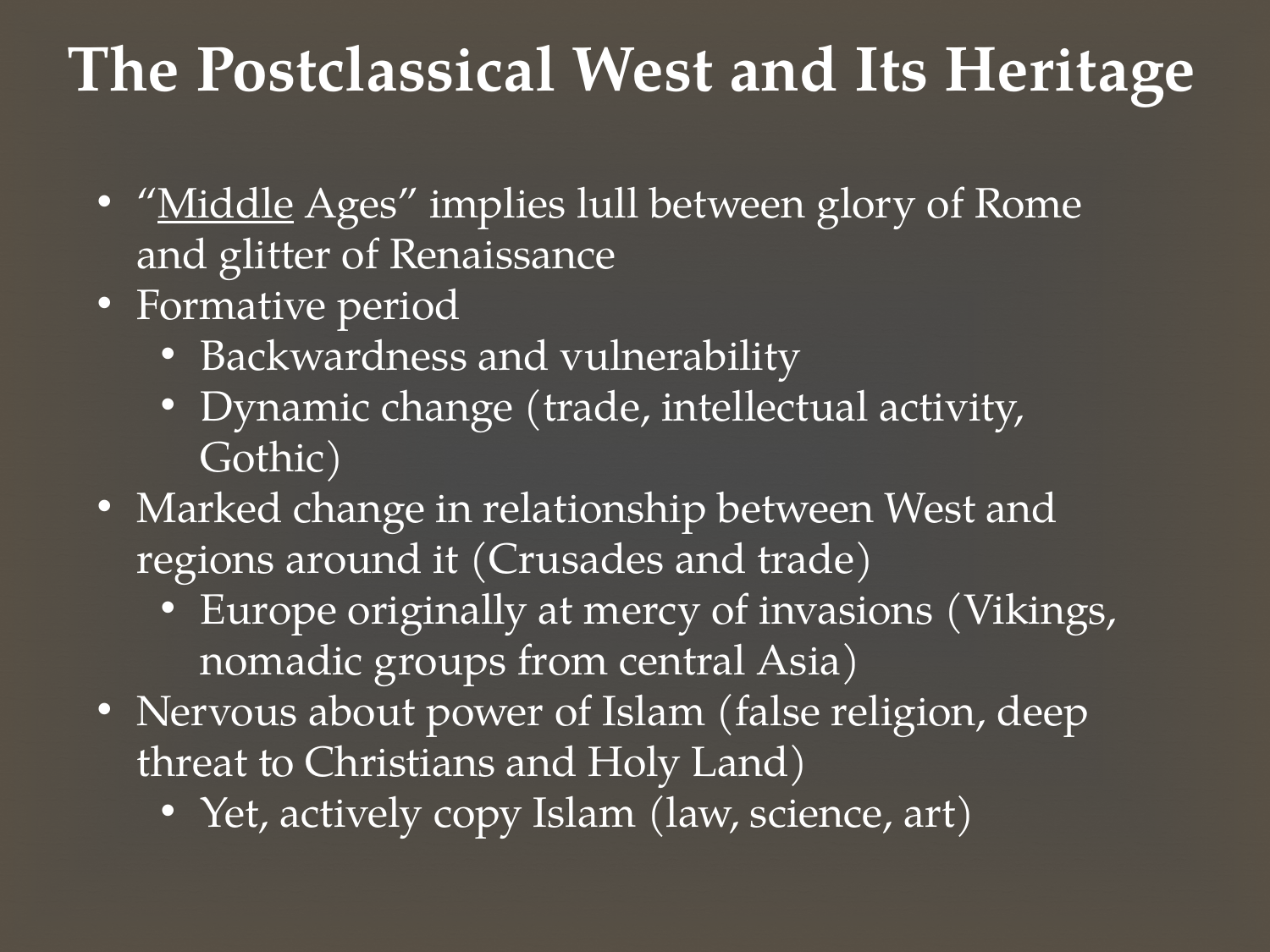

The Postclassical West and Its Heritage
“Middle Ages” implies lull between glory of Rome and glitter of Renaissance
Formative period
Backwardness and vulnerability
Dynamic change (trade, intellectual activity, Gothic)
Marked change in relationship between West and regions around it (Crusades and trade)
Europe originally at mercy of invasions (Vikings, nomadic groups from central Asia)
Nervous about power of Islam (false religion, deep threat to Christians and Holy Land)
Yet, actively copy Islam (law, science, art)